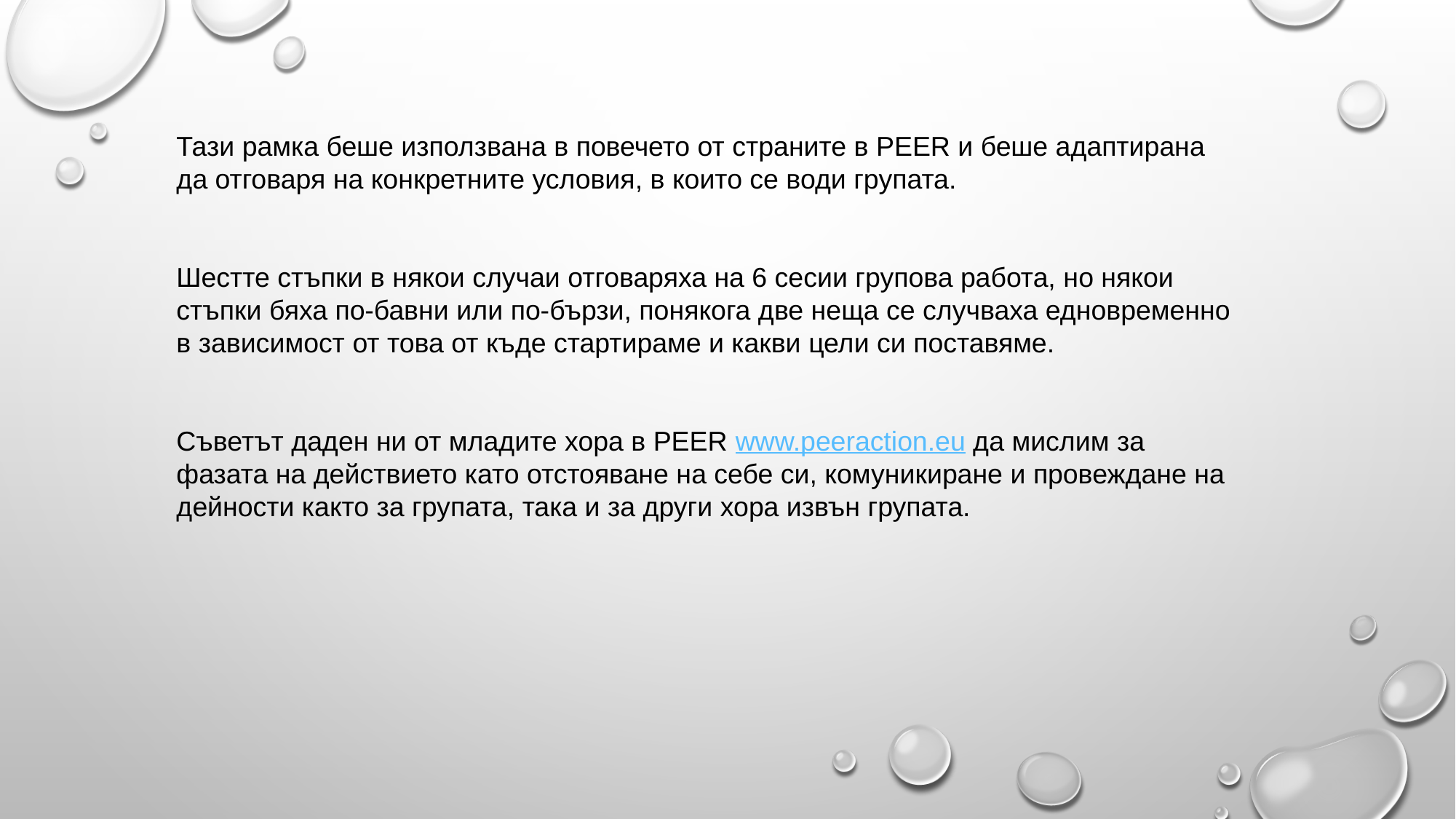

Тази рамка беше използвана в повечето от страните в PEER и беше адаптирана да отговаря на конкретните условия, в които се води групата.

Шестте стъпки в някои случаи отговаряха на 6 сесии групова работа, но някои стъпки бяха по-бавни или по-бързи, понякога две неща се случваха едновременно в зависимост от това от къде стартираме и какви цели си поставяме.

Съветът даден ни от младите хора в PEER www.peeraction.eu да мислим за фазата на действието като отстояване на себе си, комуникиране и провеждане на дейности както за групата, така и за други хора извън групата.